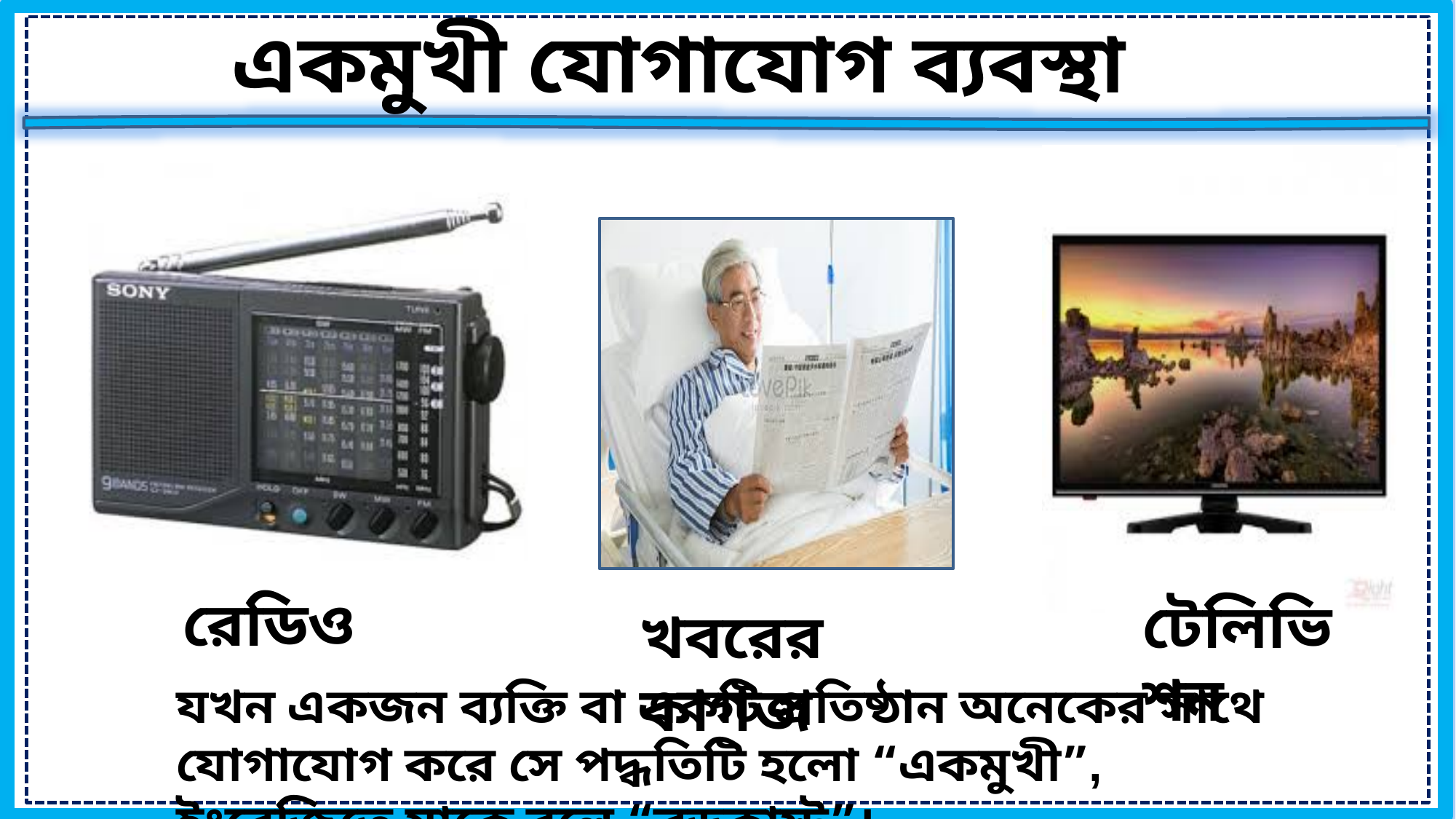

একমুখী যোগাযোগ ব্যবস্থা

রেডিও
টেলিভিশন
খবরের কাগজ
যখন একজন ব্যক্তি বা একটি প্রতিষ্ঠান অনেকের সাথে যোগাযোগ করে সে পদ্ধতিটি হলো “একমুখী”, ইংরেজিতে যাকে বলে “ব্রডকাস্ট”।